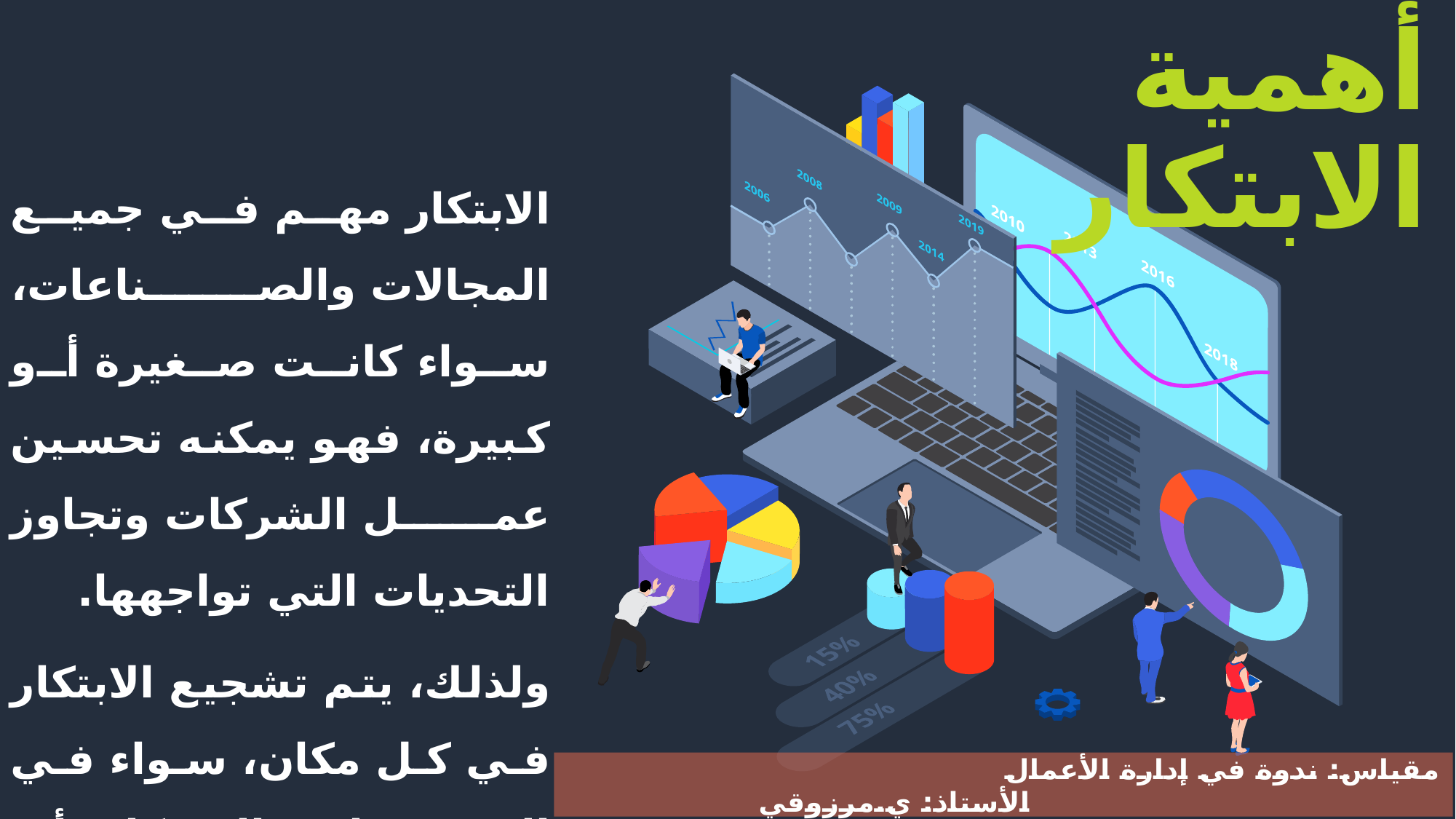

أهمية الابتكار

الابتكار مهم في جميع المجالات والصناعات، سواء كانت صغيرة أو كبيرة، فهو يمكنه تحسين عمل الشركات وتجاوز التحديات التي تواجهها.
ولذلك، يتم تشجيع الابتكار في كل مكان، سواء في المؤسسات والشركات أو حتى على المستوى الشخصي.

مقياس: ندوة في إدارة الأعمال 							الأستاذ: ي.مرزوقي